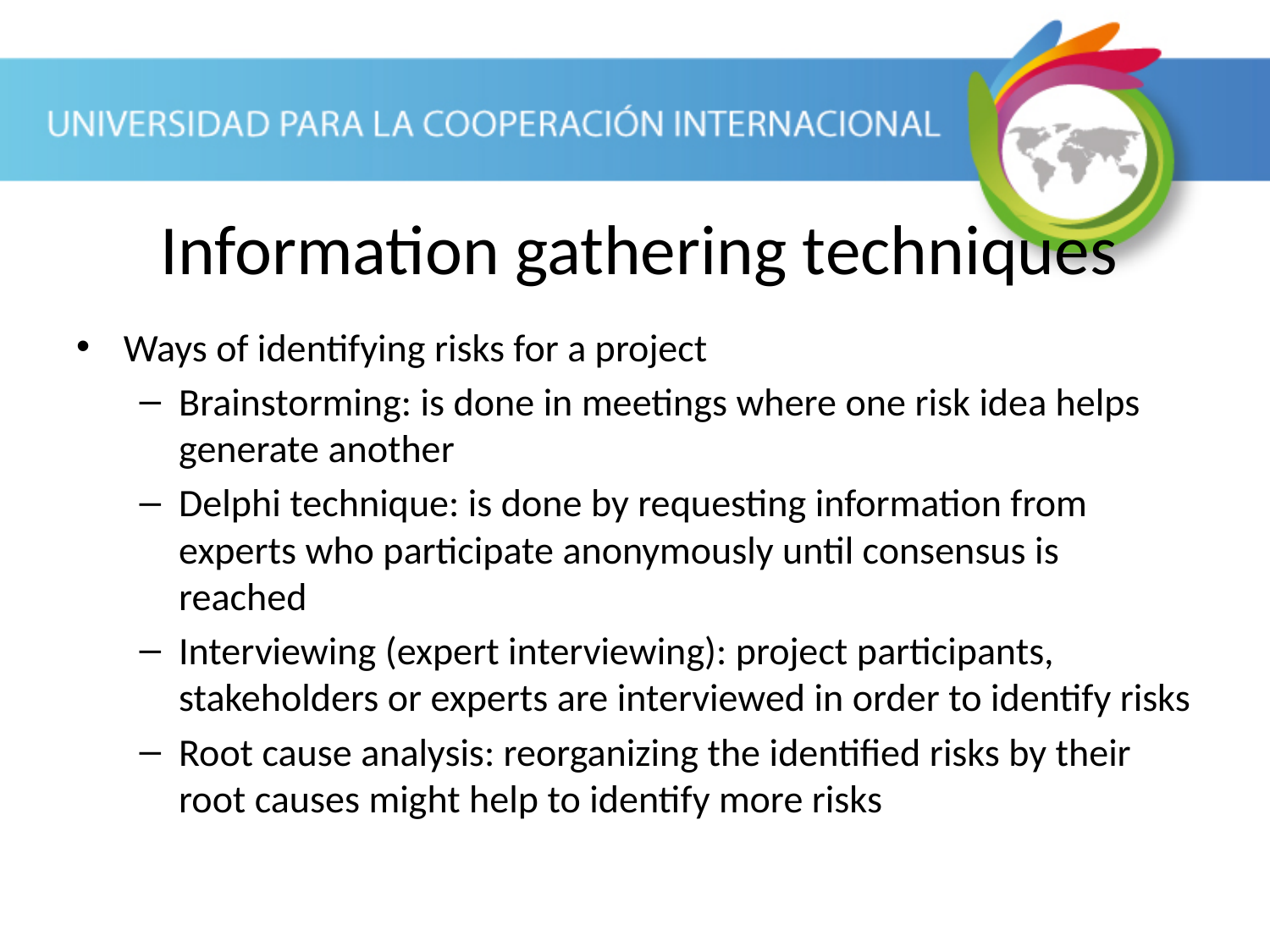

Ways of identifying risks for a project
Brainstorming: is done in meetings where one risk idea helps generate another
Delphi technique: is done by requesting information from experts who participate anonymously until consensus is reached
Interviewing (expert interviewing): project participants, stakeholders or experts are interviewed in order to identify risks
Root cause analysis: reorganizing the identified risks by their root causes might help to identify more risks
Information gathering techniques